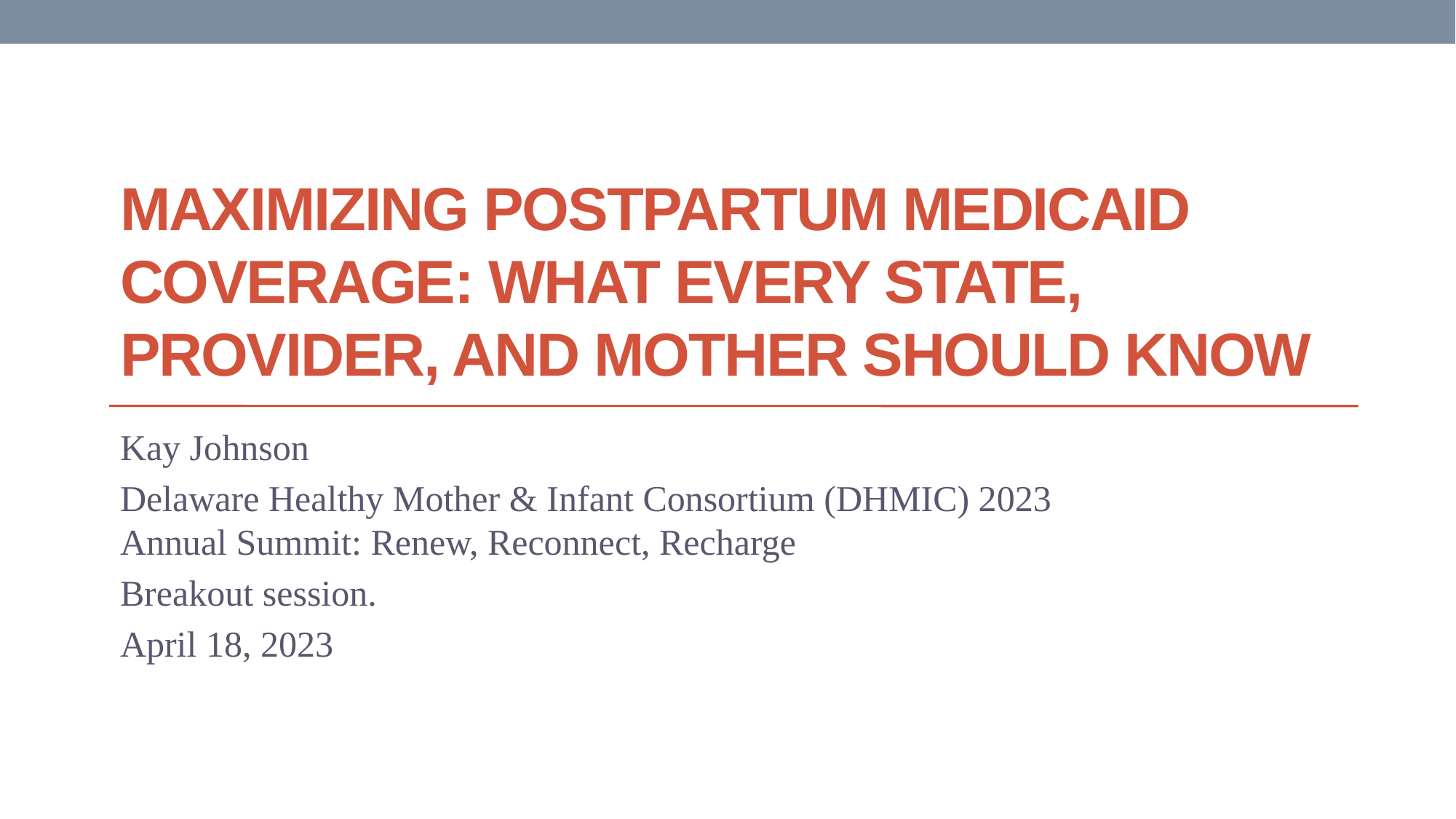

# Maximizing Postpartum Medicaid Coverage: What every state, provider, and mother should know
Kay Johnson
Delaware Healthy Mother & Infant Consortium (DHMIC) 2023 Annual Summit: Renew, Reconnect, Recharge
Breakout session.
April 18, 2023